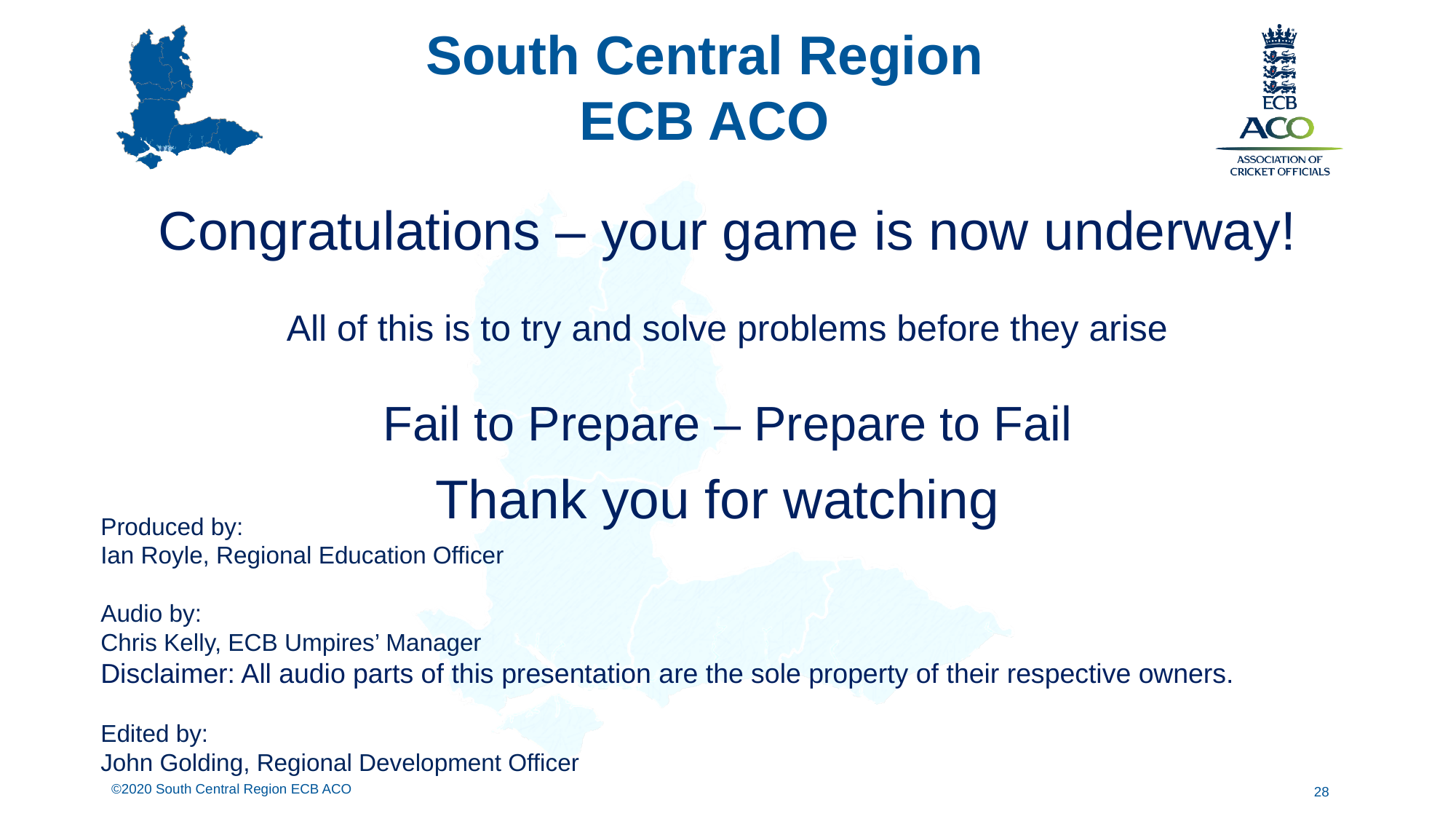

Congratulations – your game is now underway!

All of this is to try and solve problems before they arise

Fail to Prepare – Prepare to Fail
Thank you for watching
Produced by:
Ian Royle, Regional Education Officer
Audio by:
Chris Kelly, ECB Umpires’ Manager
Disclaimer: All audio parts of this presentation are the sole property of their respective owners.

Edited by:
John Golding, Regional Development Officer
28